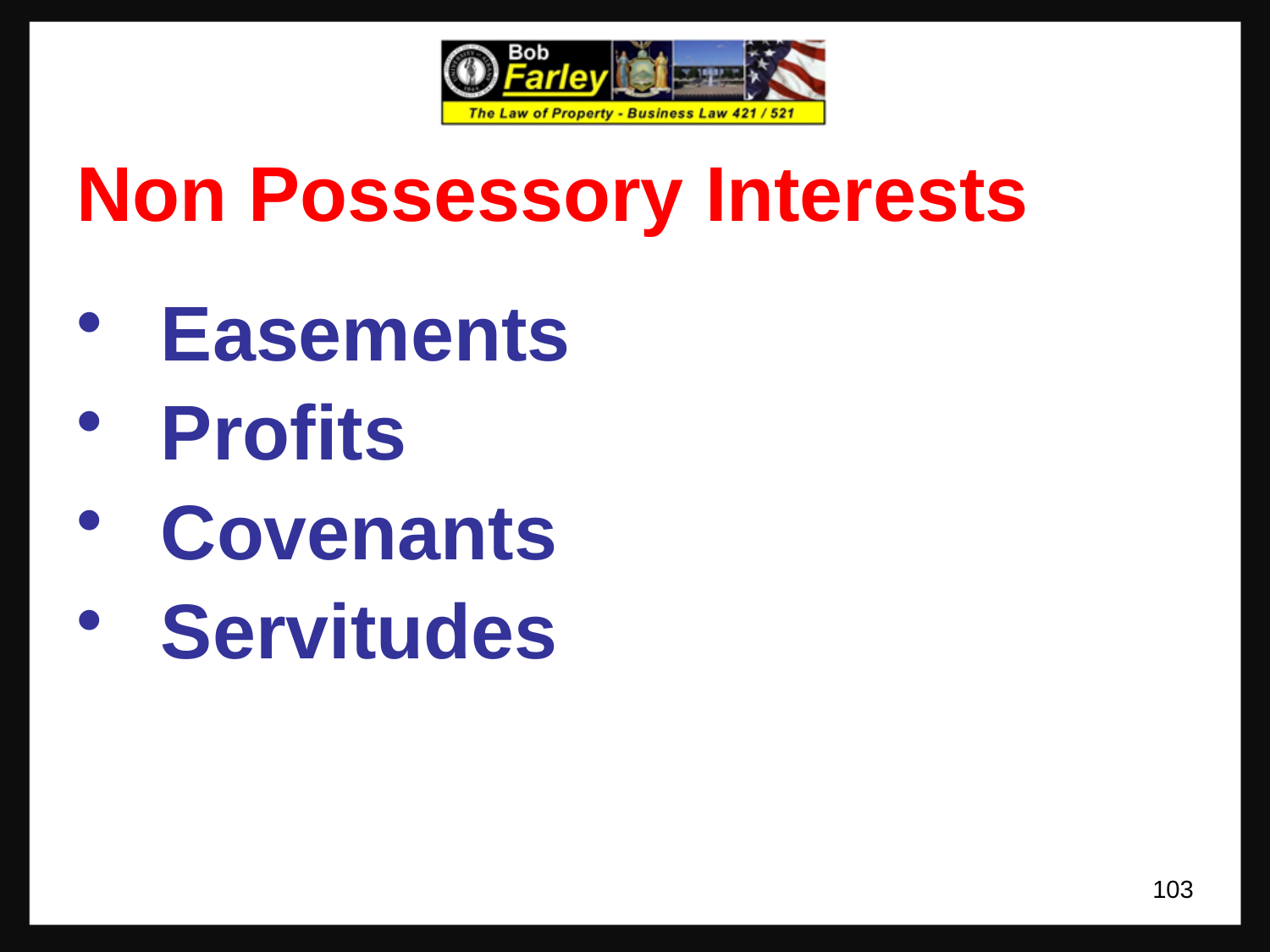

Non Possessory Interests

Easements
Profits
Covenants
Servitudes
103